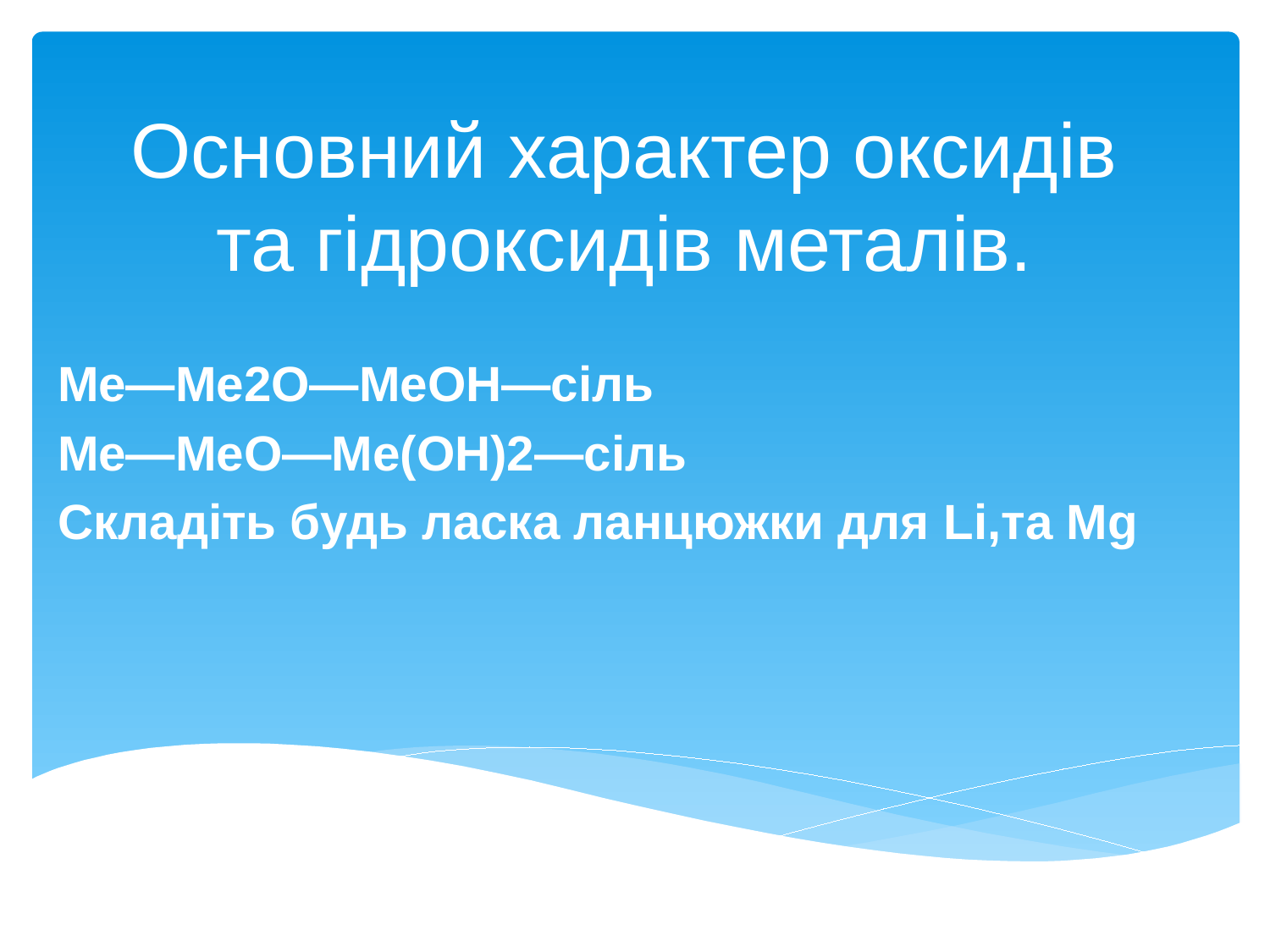

# Основний характер оксидів та гідроксидів металів.
Ме―Ме2О―МеОН―сіль
Ме―МеО―Ме(ОН)2―сіль
Складіть будь ласка ланцюжки для Li,та Mg